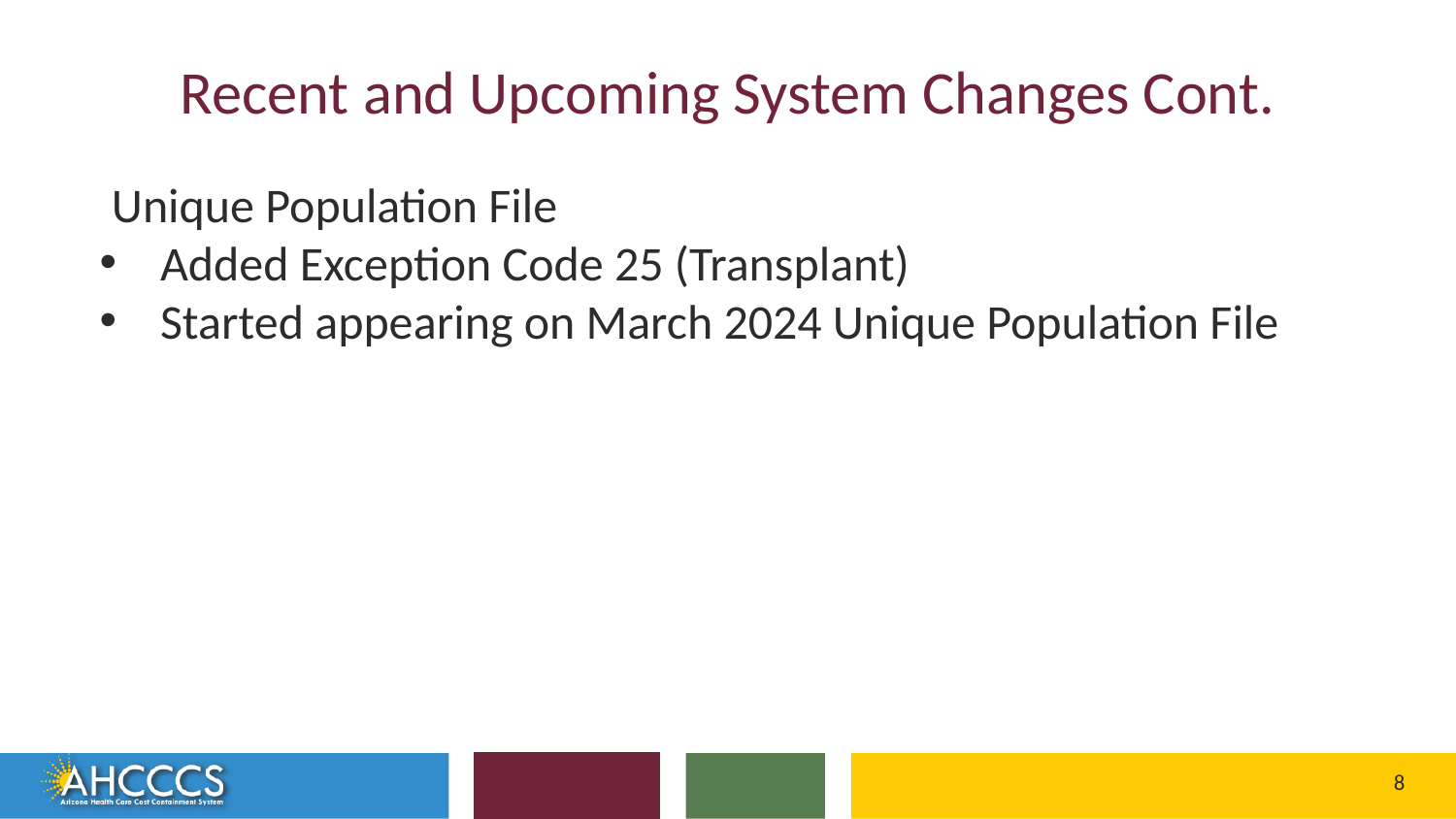

# Recent and Upcoming System Changes Cont.
Unique Population File
Added Exception Code 25 (Transplant)
Started appearing on March 2024 Unique Population File